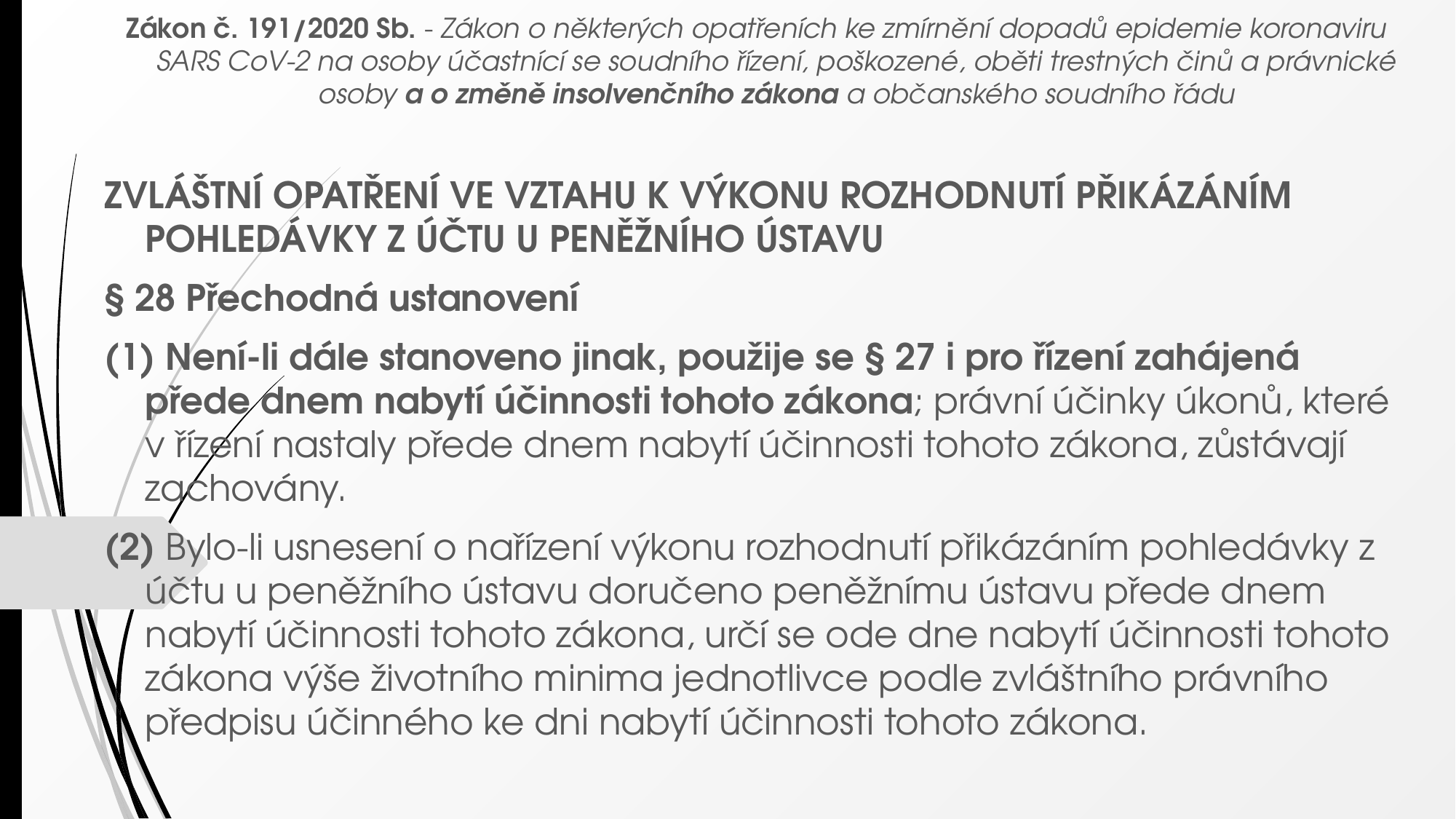

Zákon č. 191/2020 Sb. - Zákon o některých opatřeních ke zmírnění dopadů epidemie koronaviru SARS CoV-2 na osoby účastnící se soudního řízení, poškozené, oběti trestných činů a právnické osoby a o změně insolvenčního zákona a občanského soudního řádu

ZVLÁŠTNÍ OPATŘENÍ VE VZTAHU K VÝKONU ROZHODNUTÍ PŘIKÁZÁNÍM POHLEDÁVKY Z ÚČTU U PENĚŽNÍHO ÚSTAVU
§ 28 Přechodná ustanovení
(1) Není-li dále stanoveno jinak, použije se § 27 i pro řízení zahájená přede dnem nabytí účinnosti tohoto zákona; právní účinky úkonů, které v řízení nastaly přede dnem nabytí účinnosti tohoto zákona, zůstávají zachovány.
(2) Bylo-li usnesení o nařízení výkonu rozhodnutí přikázáním pohledávky z účtu u peněžního ústavu doručeno peněžnímu ústavu přede dnem nabytí účinnosti tohoto zákona, určí se ode dne nabytí účinnosti tohoto zákona výše životního minima jednotlivce podle zvláštního právního předpisu účinného ke dni nabytí účinnosti tohoto zákona.